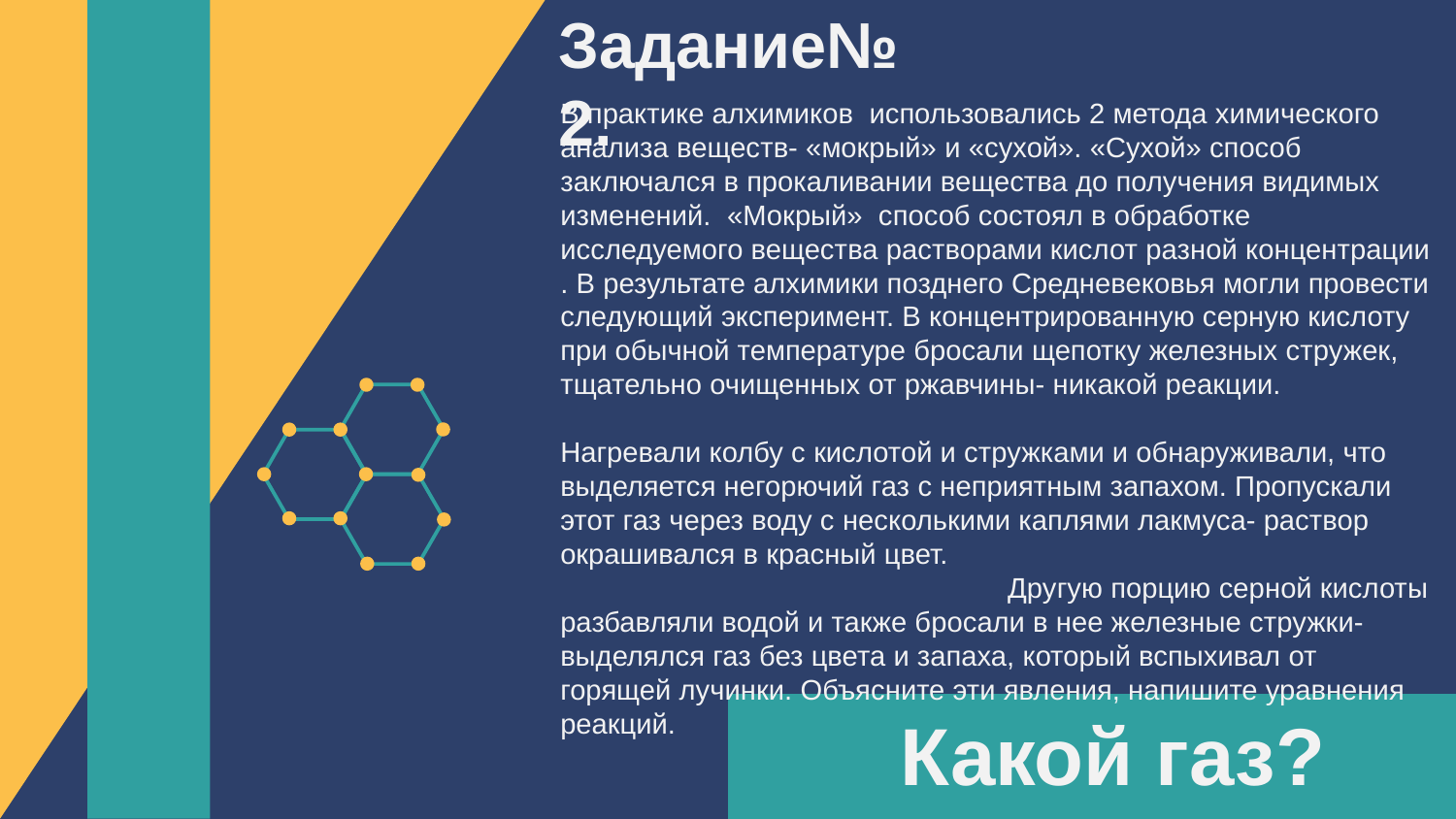

Задание№2.
В практике алхимиков  использовались 2 метода химического анализа веществ- «мокрый» и «сухой». «Сухой» способ заключался в прокаливании вещества до получения видимых изменений.  «Мокрый»  способ состоял в обработке исследуемого вещества растворами кислот разной концентрации . В результате алхимики позднего Средневековья могли провести следующий эксперимент. В концентрированную серную кислоту при обычной температуре бросали щепотку железных стружек, тщательно очищенных от ржавчины- никакой реакции.                                                                                                                              Нагревали колбу с кислотой и стружками и обнаруживали, что выделяется негорючий газ с неприятным запахом. Пропускали этот газ через воду с несколькими каплями лакмуса- раствор окрашивался в красный цвет.                                                                                                                     Другую порцию серной кислоты разбавляли водой и также бросали в нее железные стружки- выделялся газ без цвета и запаха, который вспыхивал от горящей лучинки. Объясните эти явления, напишите уравнения реакций.

Какой газ?